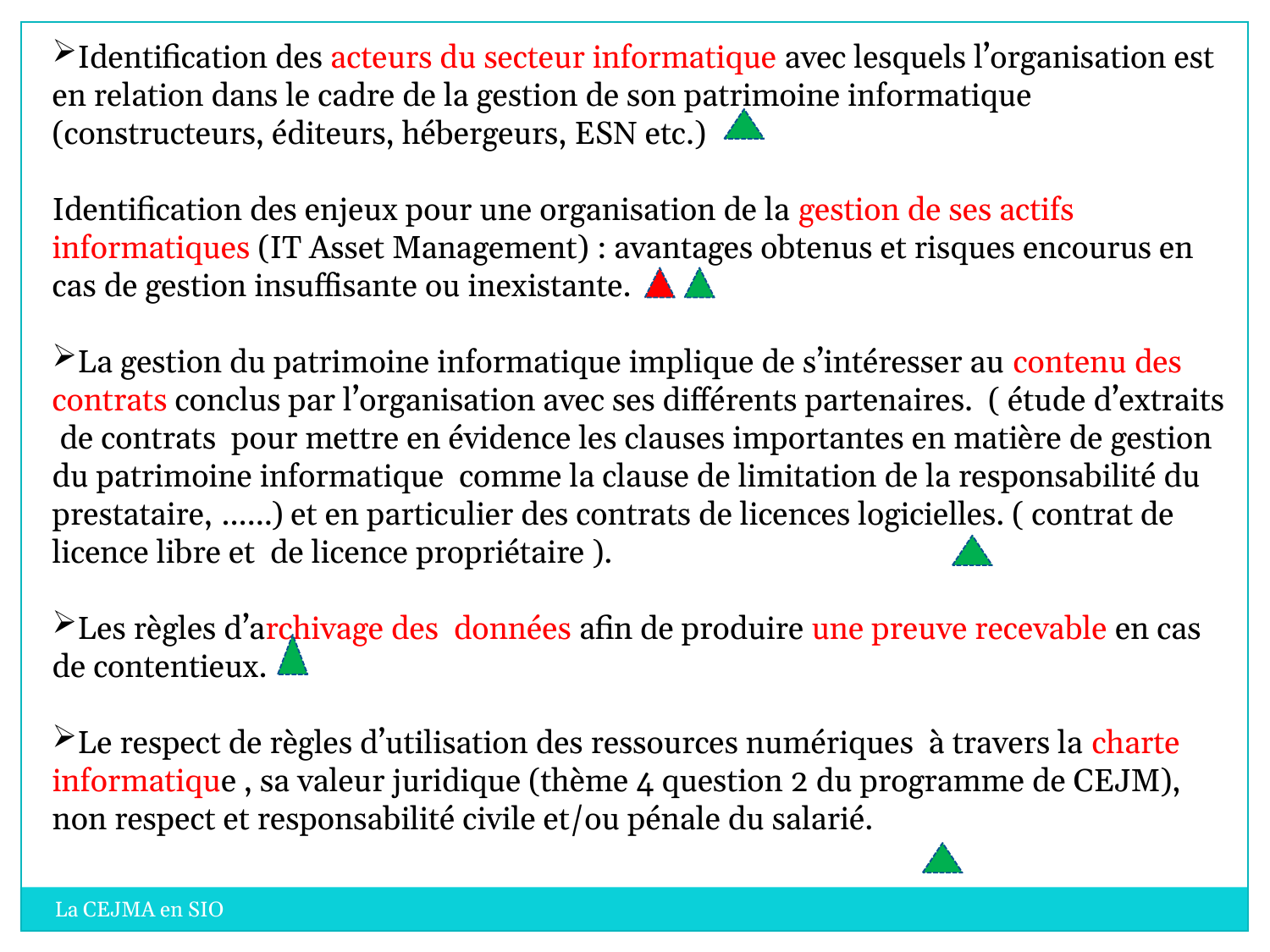

Identification des acteurs du secteur informatique avec lesquels l’organisation est en relation dans le cadre de la gestion de son patrimoine informatique (constructeurs, éditeurs, hébergeurs, ESN etc.)

Identification des enjeux pour une organisation de la gestion de ses actifs informatiques (IT Asset Management) : avantages obtenus et risques encourus en cas de gestion insuffisante ou inexistante.

La gestion du patrimoine informatique implique de s’intéresser au contenu des contrats conclus par l’organisation avec ses différents partenaires.  ( étude d’extraits  de contrats  pour mettre en évidence les clauses importantes en matière de gestion du patrimoine informatique  comme la clause de limitation de la responsabilité du prestataire, ……) et en particulier des contrats de licences logicielles. ( contrat de licence libre et  de licence propriétaire ).

Les règles d’archivage des  données afin de produire une preuve recevable en cas de contentieux.

Le respect de règles d’utilisation des ressources numériques  à travers la charte informatique , sa valeur juridique (thème 4 question 2 du programme de CEJM), non respect et responsabilité civile et/ou pénale du salarié.

La CEJMA en SIO